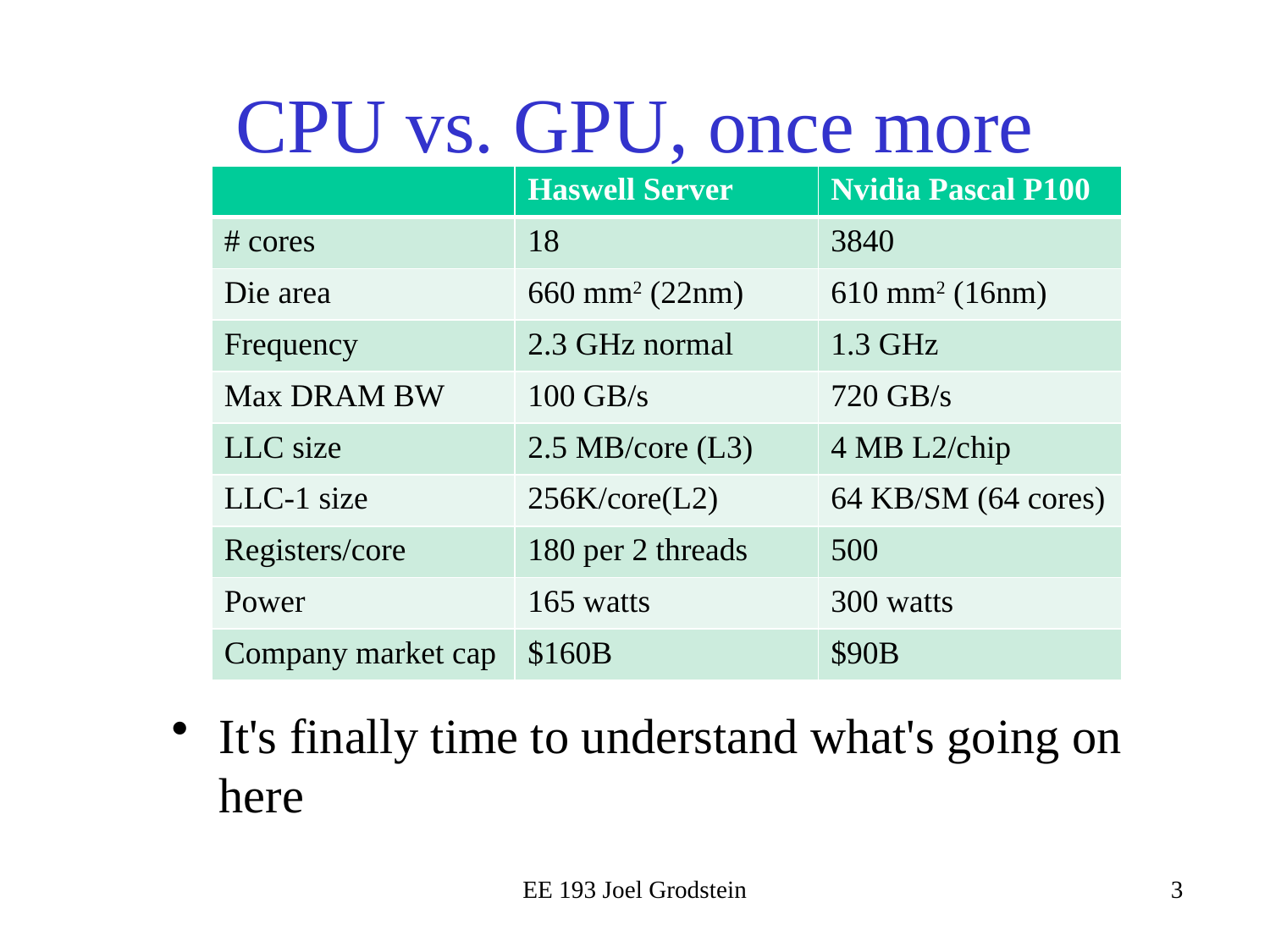

# CPU vs. GPU, once more
|  | Haswell Server | Nvidia Pascal P100 |
| --- | --- | --- |
| # cores | 18 | 3840 |
| Die area | 660 mm2 (22nm) | 610 mm2 (16nm) |
| Frequency | 2.3 GHz normal | 1.3 GHz |
| Max DRAM BW | 100 GB/s | 720 GB/s |
| LLC size | 2.5 MB/core (L3) | 4 MB L2/chip |
| LLC-1 size | 256K/core(L2) | 64 KB/SM (64 cores) |
| Registers/core | 180 per 2 threads | 500 |
| Power | 165 watts | 300 watts |
| Company market cap | $160B | $90B |
It's finally time to understand what's going on here
EE 193 Joel Grodstein